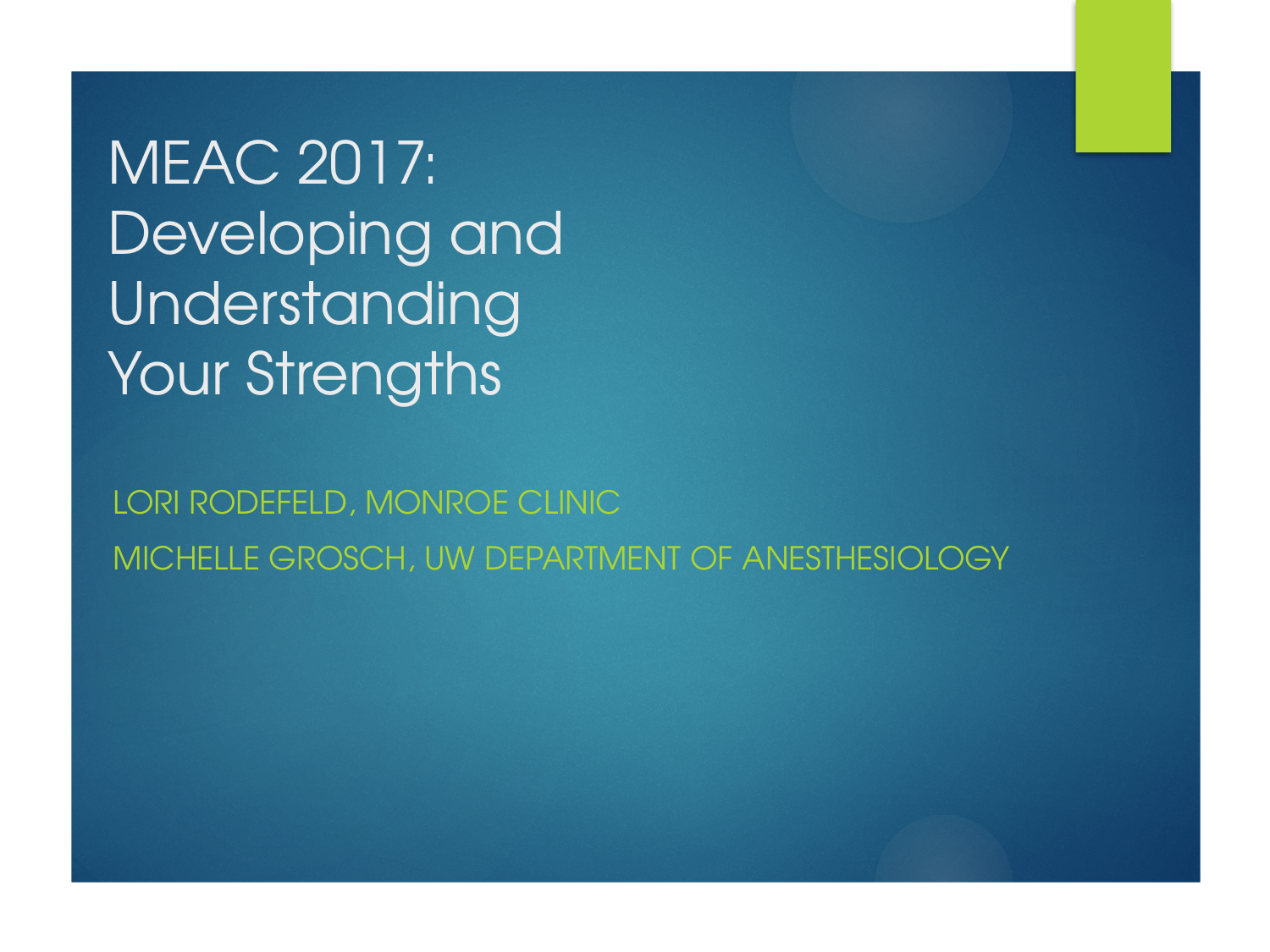

# MEAC 2017: Developing and Understanding Your Strengths
Lori RodefeLD, Monroe Clinic
Michelle Grosch, UW Department of Anesthesiology